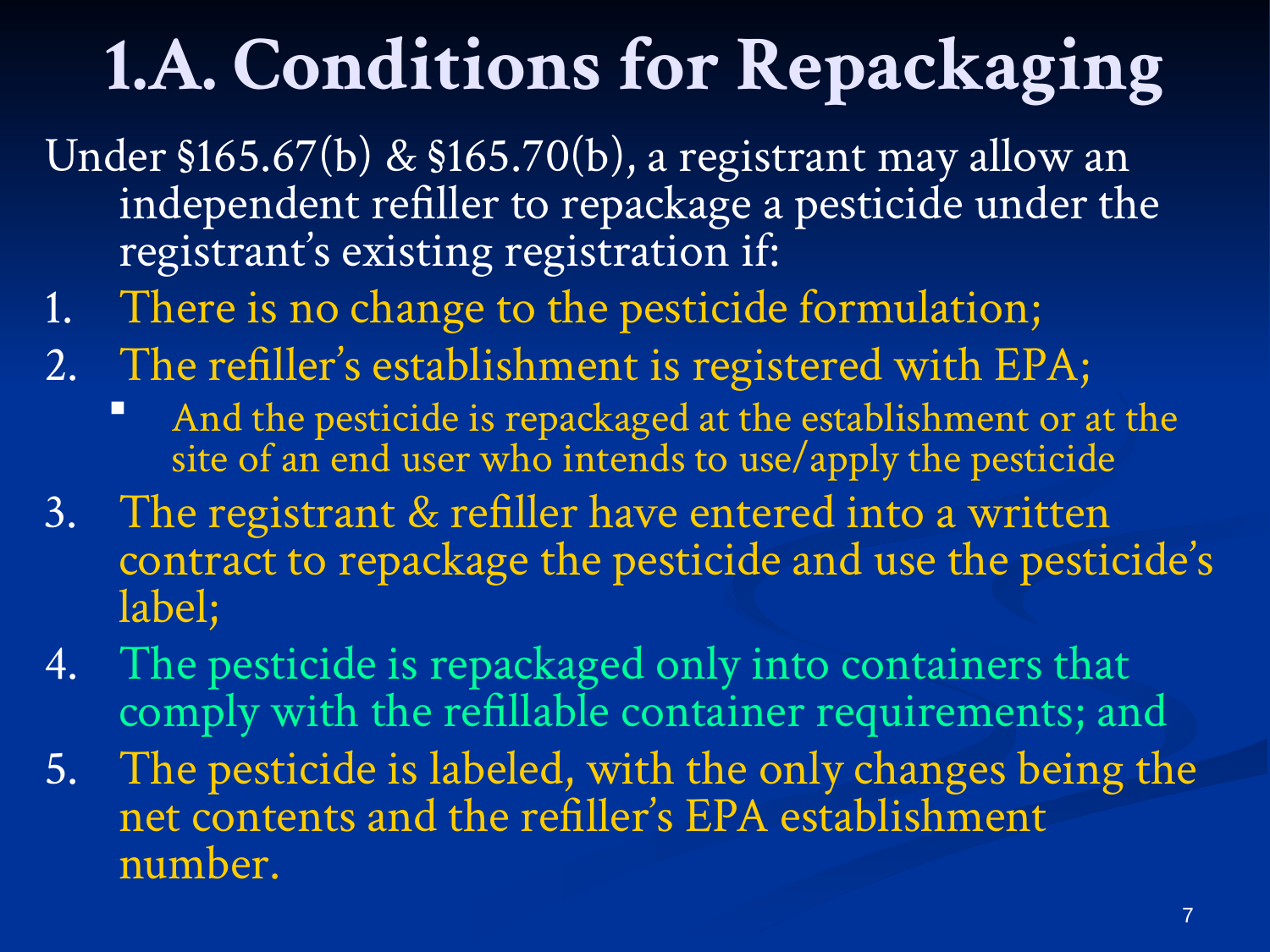

# 1.A. Conditions for Repackaging
Under §165.67(b) & §165.70(b), a registrant may allow an independent refiller to repackage a pesticide under the registrant’s existing registration if:
There is no change to the pesticide formulation;
The refiller’s establishment is registered with EPA;
And the pesticide is repackaged at the establishment or at the site of an end user who intends to use/apply the pesticide
The registrant & refiller have entered into a written contract to repackage the pesticide and use the pesticide’s label;
The pesticide is repackaged only into containers that comply with the refillable container requirements; and
The pesticide is labeled, with the only changes being the net contents and the refiller’s EPA establishment number.
7